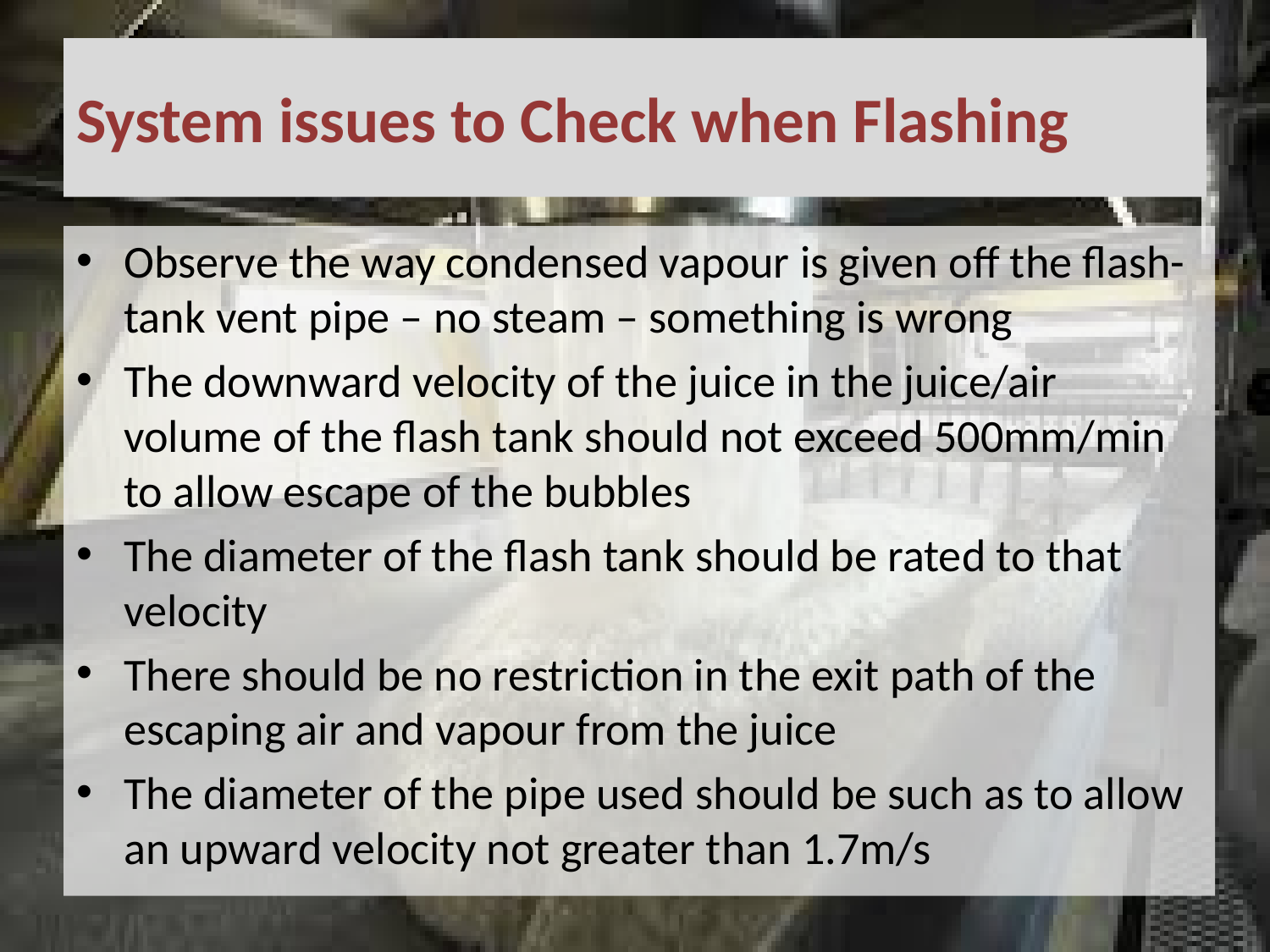

# System issues to Check when Flashing
Observe the way condensed vapour is given off the flash-tank vent pipe – no steam – something is wrong
The downward velocity of the juice in the juice/air volume of the flash tank should not exceed 500mm/min to allow escape of the bubbles
The diameter of the flash tank should be rated to that velocity
There should be no restriction in the exit path of the escaping air and vapour from the juice
The diameter of the pipe used should be such as to allow an upward velocity not greater than 1.7m/s